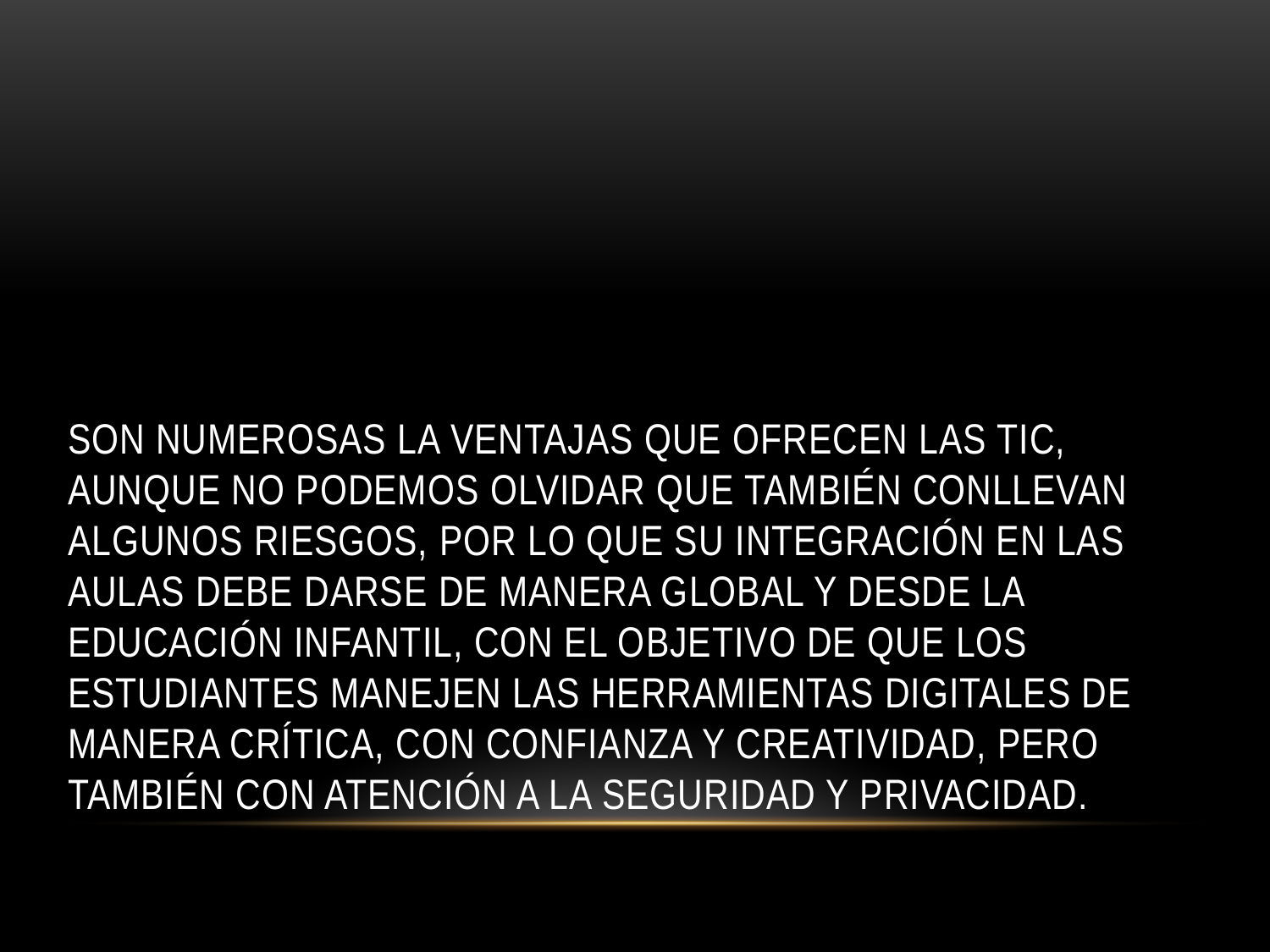

# Son numerosas la ventajas que ofrecen las TIC, aunque no podemos olvidar que también conllevan algunos riesgos, por lo que su integración en las aulas debe darse de manera global y desde la Educación Infantil, con el objetivo de que los estudiantes manejen las herramientas digitales de manera crítica, con confianza y creatividad, pero también con atención a la seguridad y privacidad.